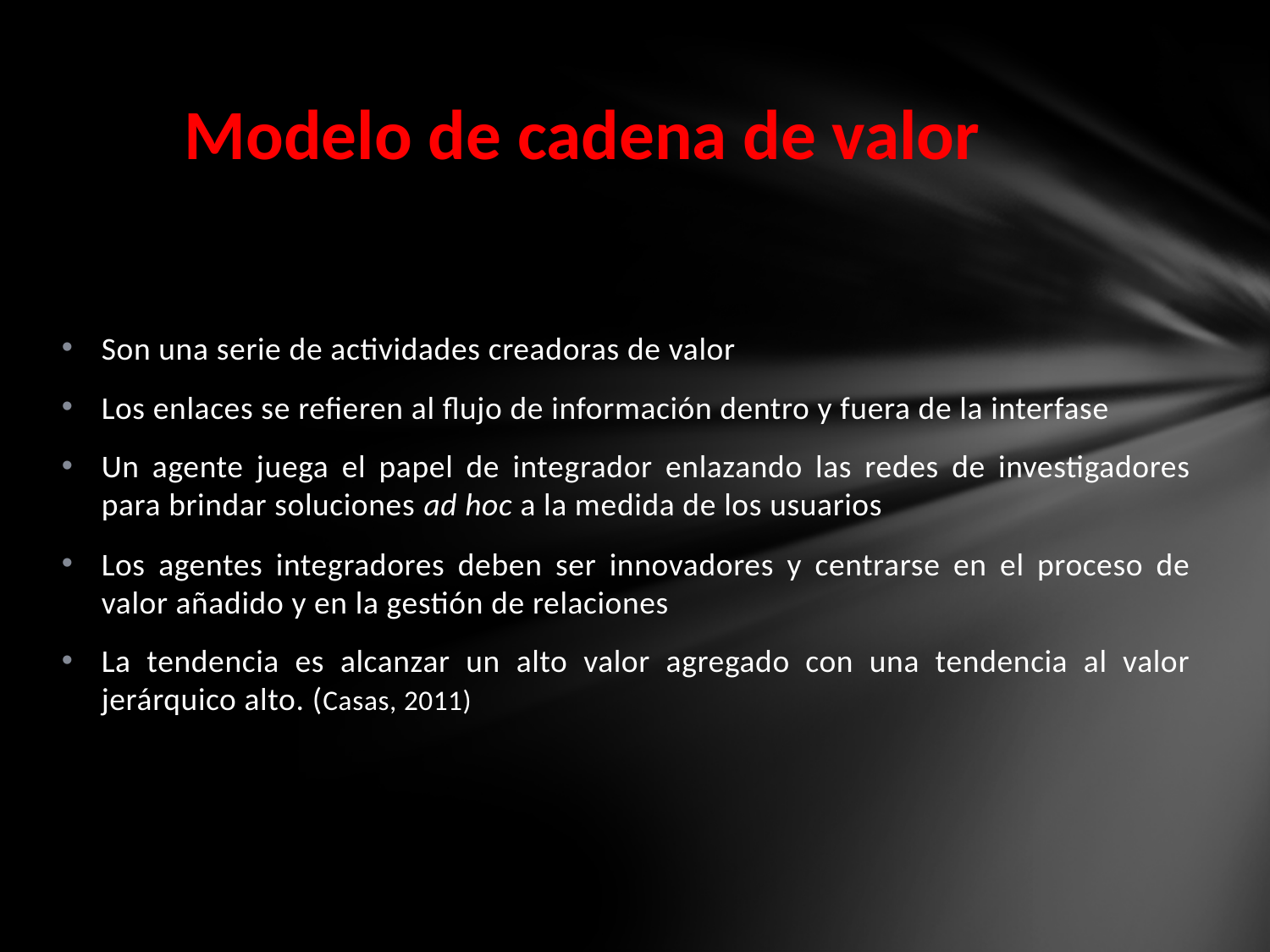

# Modelo de cadena de valor

Son una serie de actividades creadoras de valor
Los enlaces se refieren al flujo de información dentro y fuera de la interfase
Un agente juega el papel de integrador enlazando las redes de investigadores para brindar soluciones ad hoc a la medida de los usuarios
Los agentes integradores deben ser innovadores y centrarse en el proceso de valor añadido y en la gestión de relaciones
La tendencia es alcanzar un alto valor agregado con una tendencia al valor jerárquico alto. (Casas, 2011)